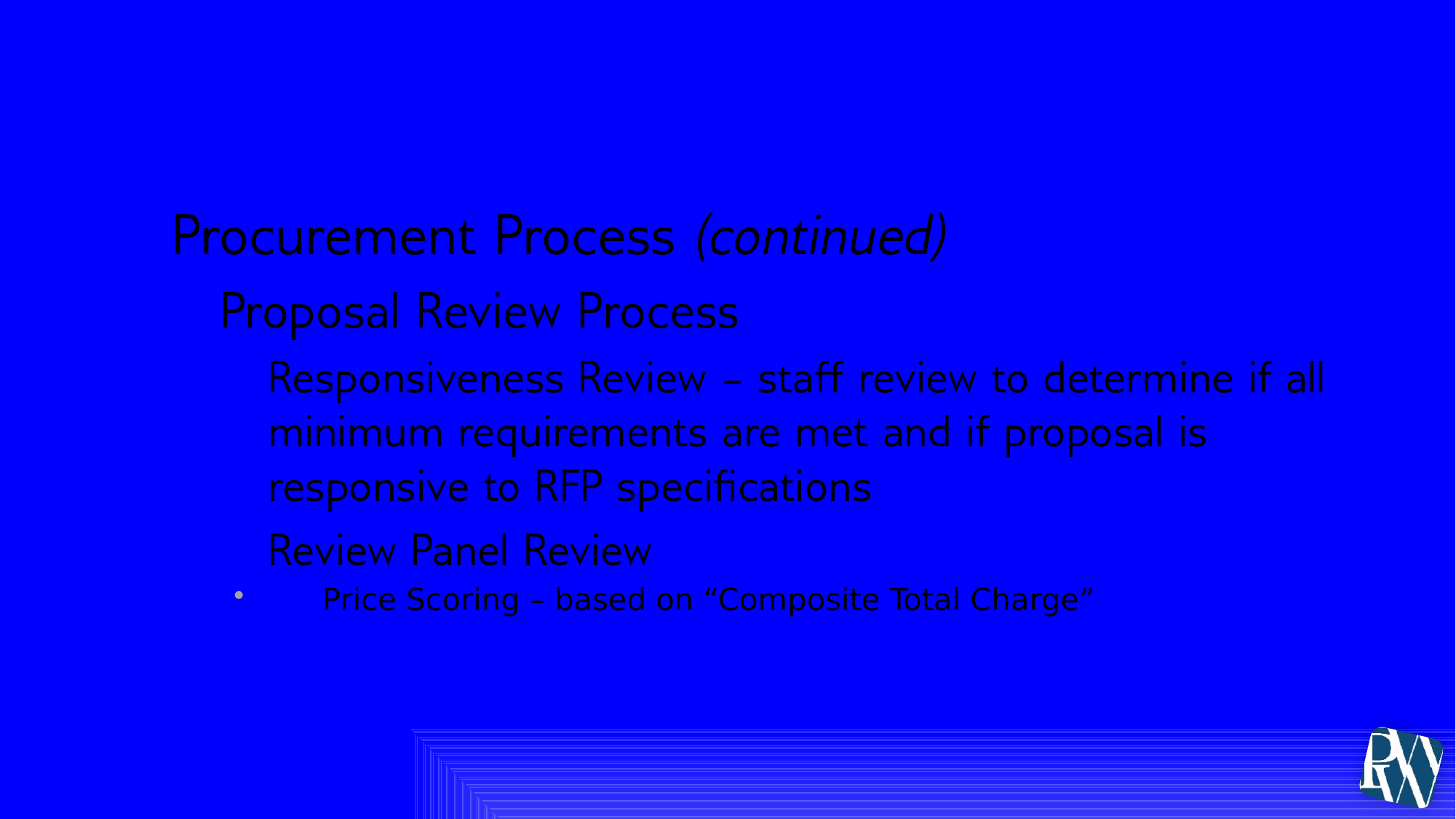

# II. Procurement Information
Procurement Process (continued)
Proposal Review Process
Responsiveness Review – staff review to determine if all minimum requirements are met and if proposal is responsive to RFP specifications
Review Panel Review
Price Scoring – based on “Composite Total Charge”